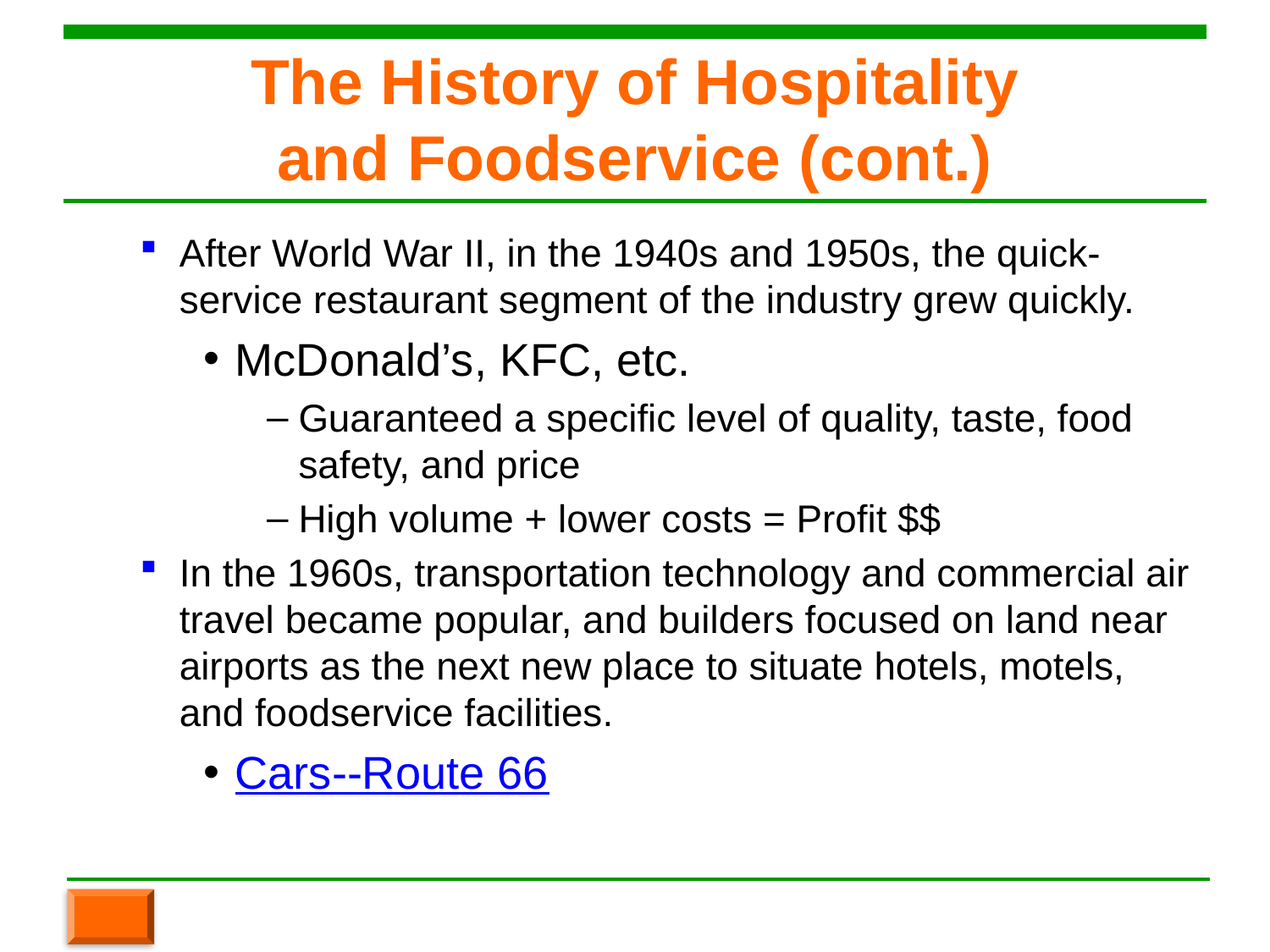

The History of Hospitality
and Foodservice (cont.)
After World War II, in the 1940s and 1950s, the quick-service restaurant segment of the industry grew quickly.
McDonald’s, KFC, etc.
Guaranteed a specific level of quality, taste, food safety, and price
High volume + lower costs = Profit $$
In the 1960s, transportation technology and commercial air travel became popular, and builders focused on land near airports as the next new place to situate hotels, motels, and foodservice facilities.
Cars--Route 66